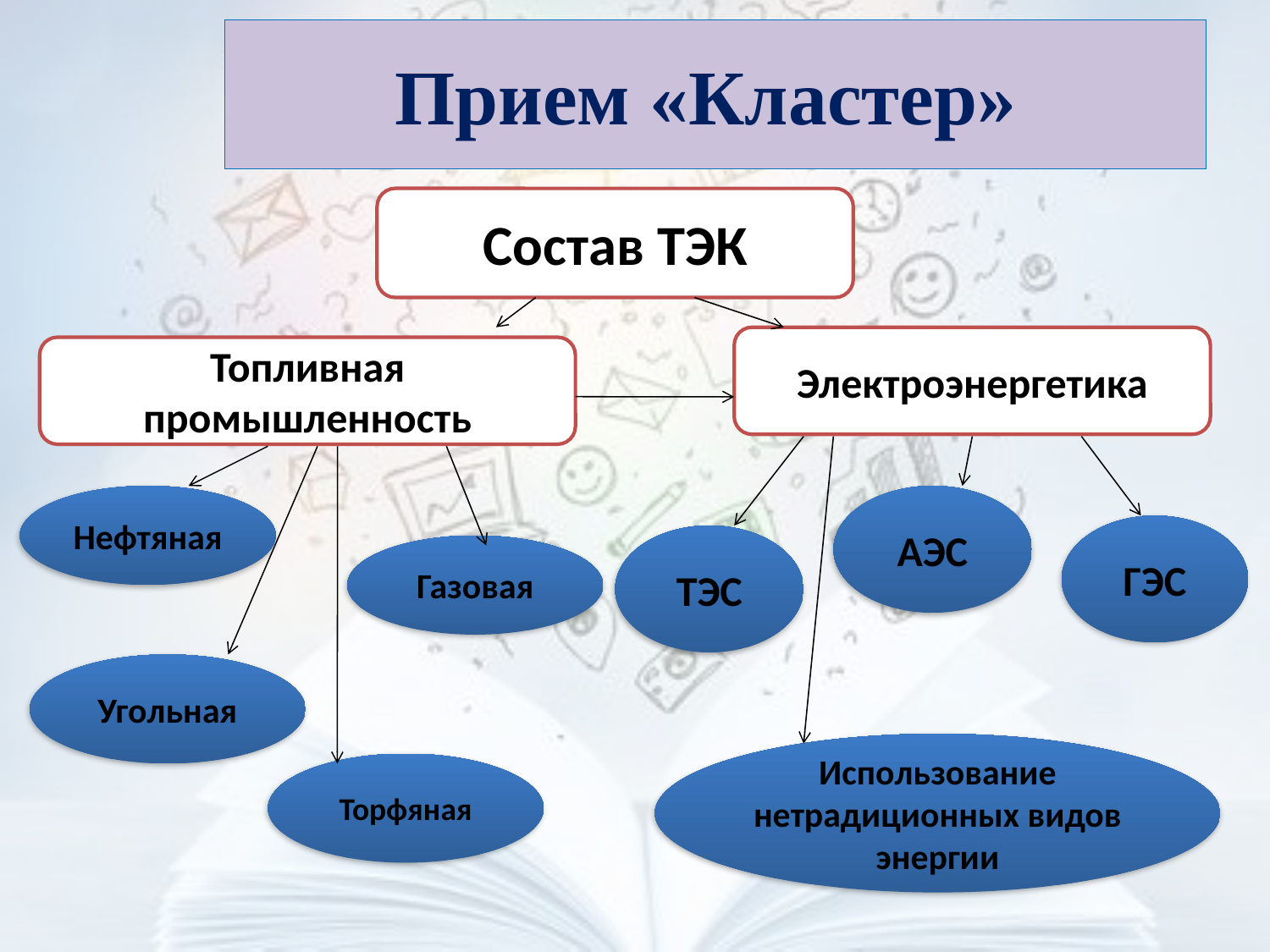

# Прием «Кластер»
Состав ТЭК
Электроэнергетика
Топливная промышленность
Нефтяная
АЭС
ГЭС
ТЭС
Газовая
Угольная
Использование нетрадиционных видов энергии
Торфяная